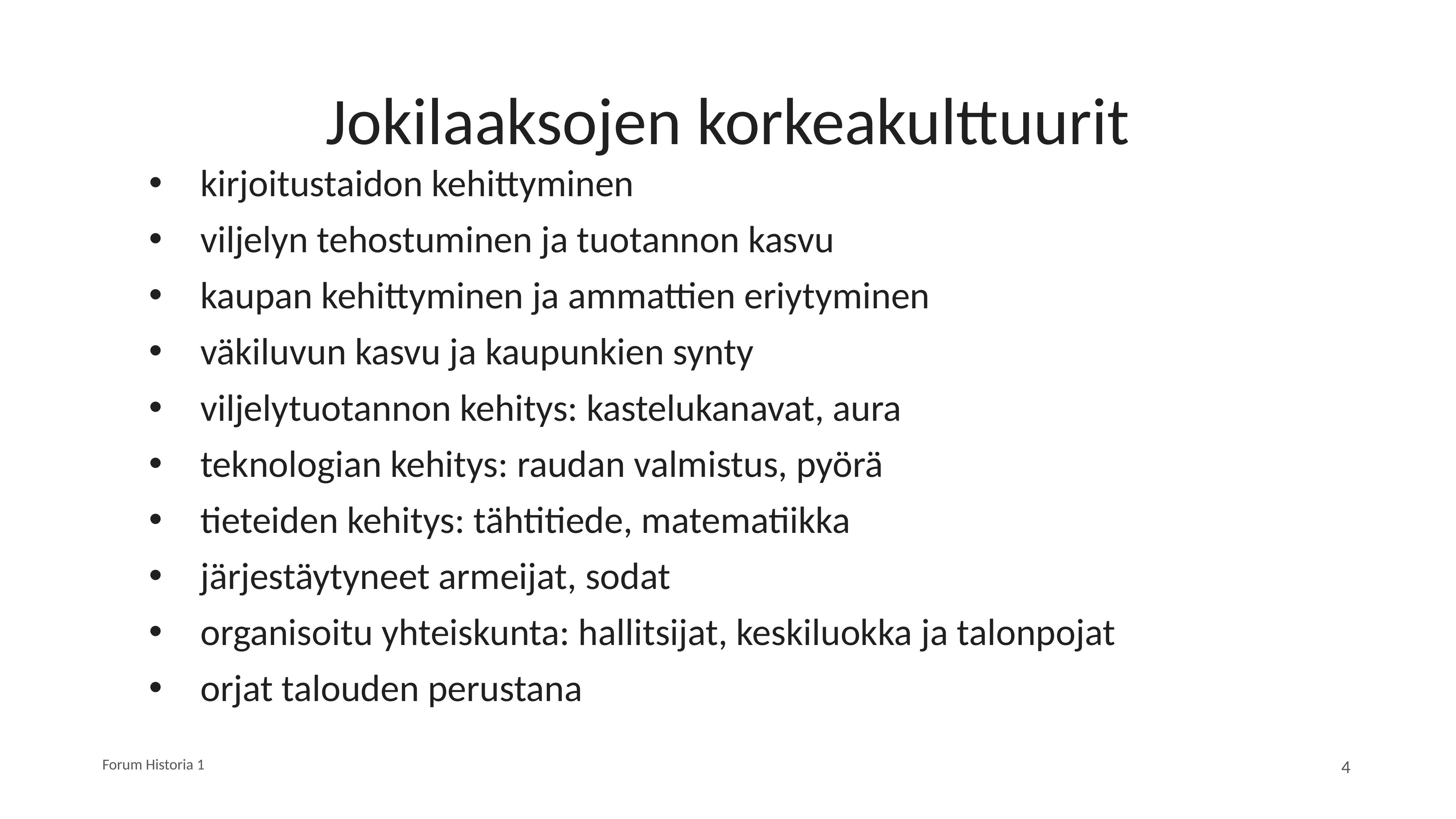

# Jokilaaksojen korkeakulttuurit
kirjoitustaidon kehittyminen
viljelyn tehostuminen ja tuotannon kasvu
kaupan kehittyminen ja ammattien eriytyminen
väkiluvun kasvu ja kaupunkien synty
viljelytuotannon kehitys: kastelukanavat, aura
teknologian kehitys: raudan valmistus, pyörä
tieteiden kehitys: tähtitiede, matematiikka
järjestäytyneet armeijat, sodat
organisoitu yhteiskunta: hallitsijat, keskiluokka ja talonpojat
orjat talouden perustana
Forum Historia 1
4